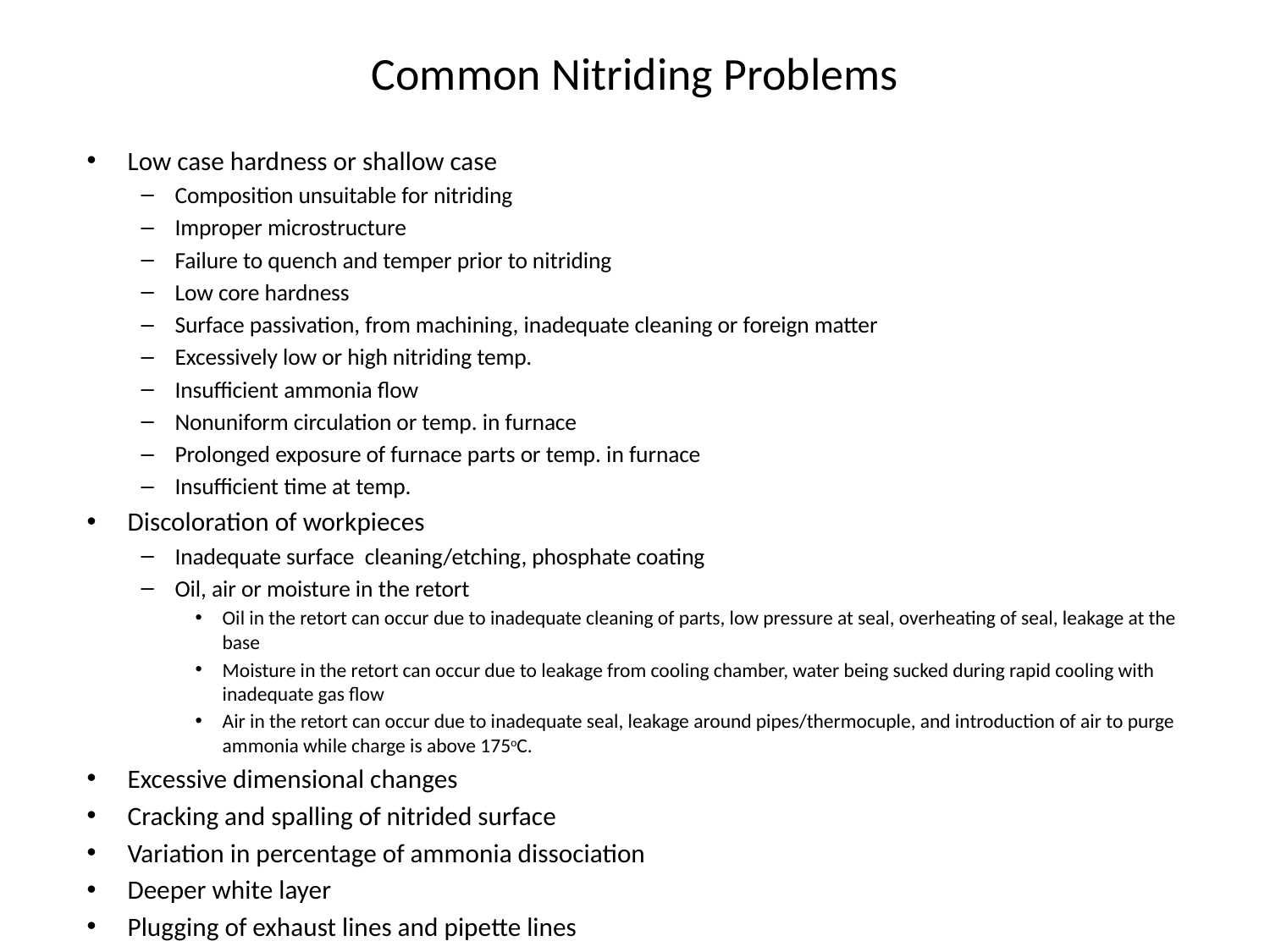

# Common Nitriding Problems
Low case hardness or shallow case
Composition unsuitable for nitriding
Improper microstructure
Failure to quench and temper prior to nitriding
Low core hardness
Surface passivation, from machining, inadequate cleaning or foreign matter
Excessively low or high nitriding temp.
Insufficient ammonia flow
Nonuniform circulation or temp. in furnace
Prolonged exposure of furnace parts or temp. in furnace
Insufficient time at temp.
Discoloration of workpieces
Inadequate surface  cleaning/etching, phosphate coating
Oil, air or moisture in the retort
Oil in the retort can occur due to inadequate cleaning of parts, low pressure at seal, overheating of seal, leakage at the base
Moisture in the retort can occur due to leakage from cooling chamber, water being sucked during rapid cooling with inadequate gas flow
Air in the retort can occur due to inadequate seal, leakage around pipes/thermocuple, and introduction of air to purge ammonia while charge is above 175oC.
Excessive dimensional changes
Cracking and spalling of nitrided surface
Variation in percentage of ammonia dissociation
Deeper white layer
Plugging of exhaust lines and pipette lines